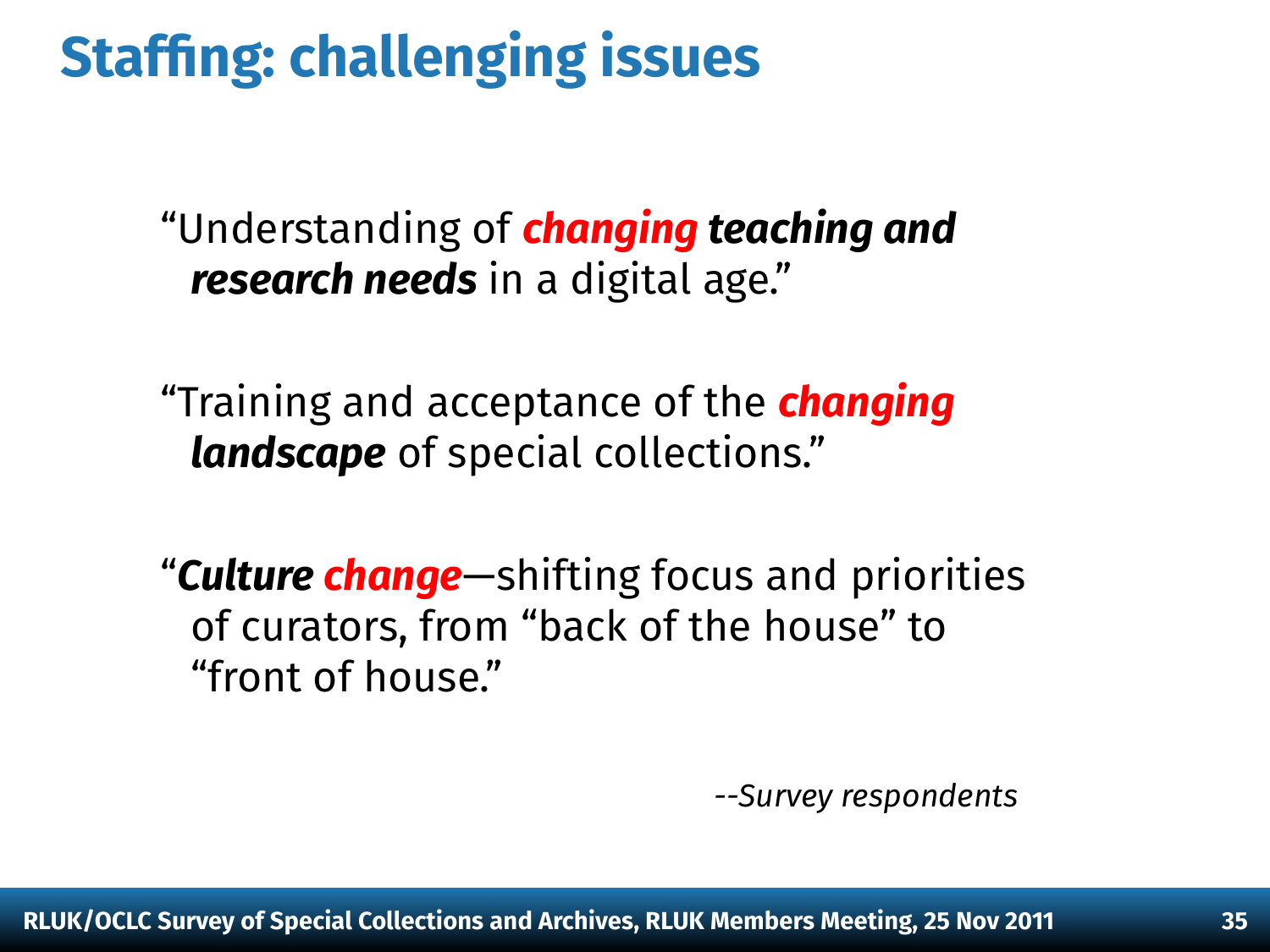

# Staffing: challenging issues
“Understanding of changing teaching and research needs in a digital age.”

“Training and acceptance of the changing landscape of special collections.”

“Culture change—shifting focus and priorities of curators, from “back of the house” to “front of house.”

--Survey respondents